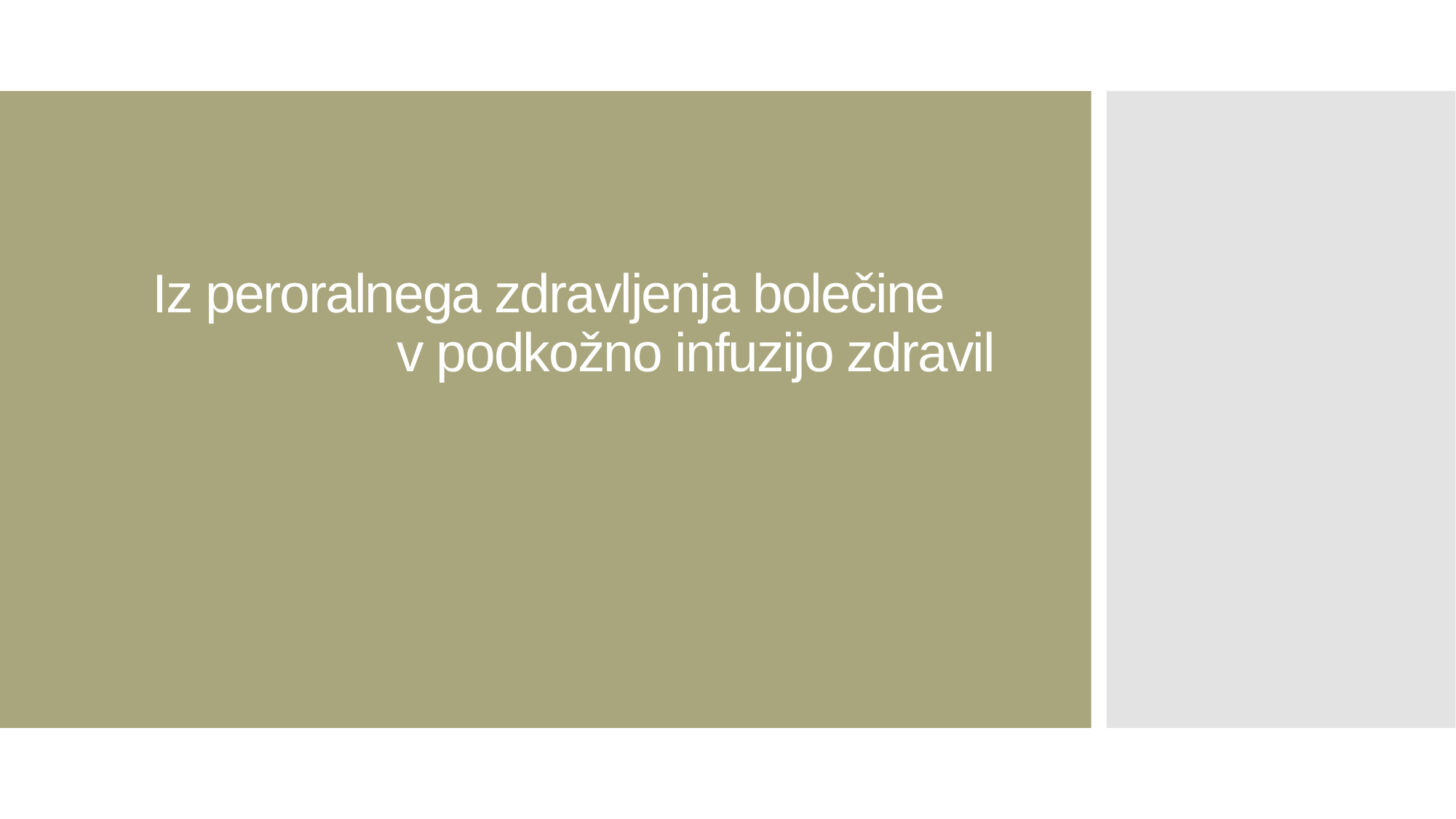

# Iz peroralnega zdravljenja bolečine                       v podkožno infuzijo zdravil